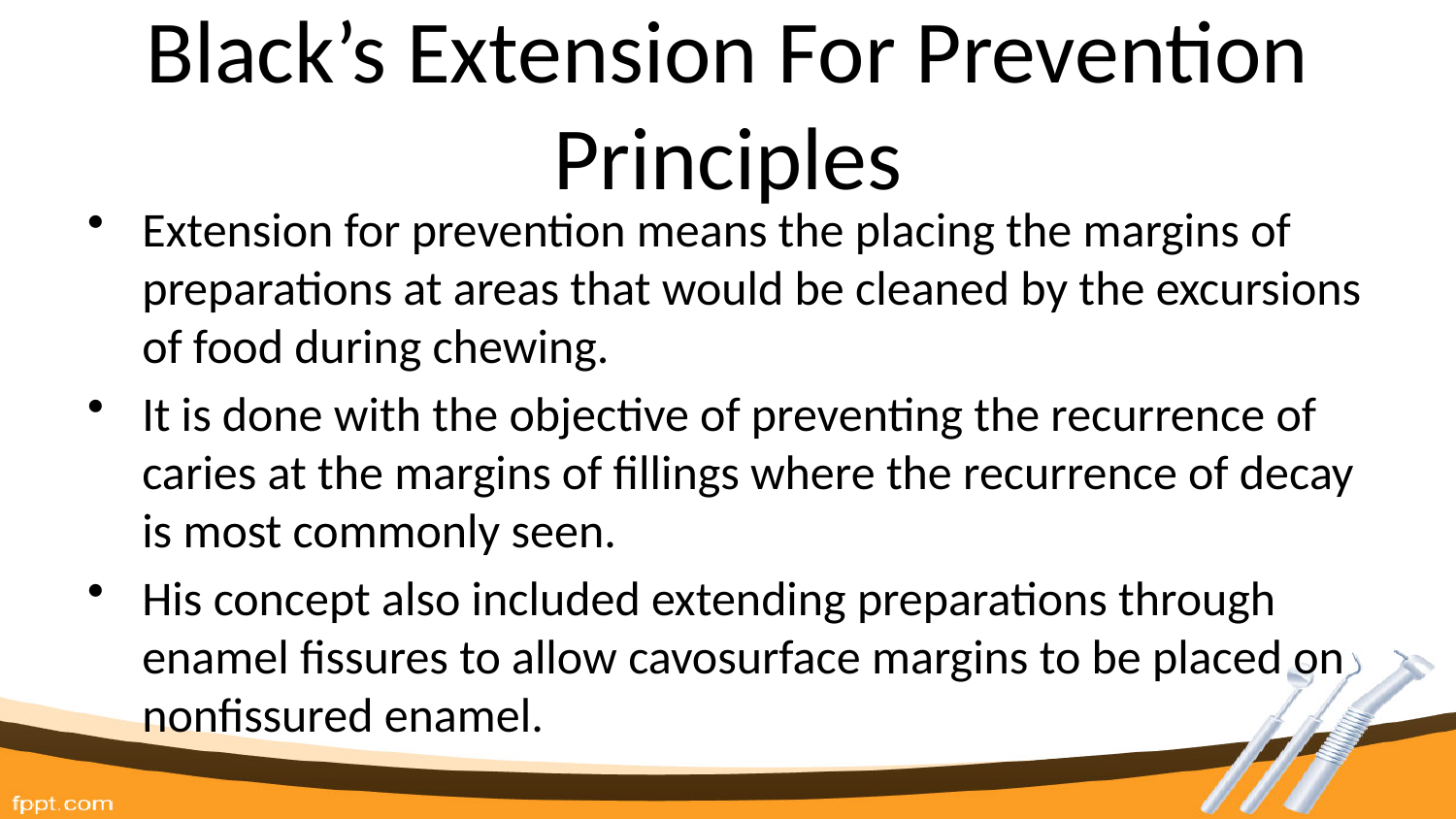

# Black’s Extension For Prevention Principles
Extension for prevention means the placing the margins of preparations at areas that would be cleaned by the excursions of food during chewing.
It is done with the objective of preventing the recurrence of caries at the margins of fillings where the recurrence of decay is most commonly seen.
His concept also included extending preparations through enamel fissures to allow cavosurface margins to be placed on nonfissured enamel.